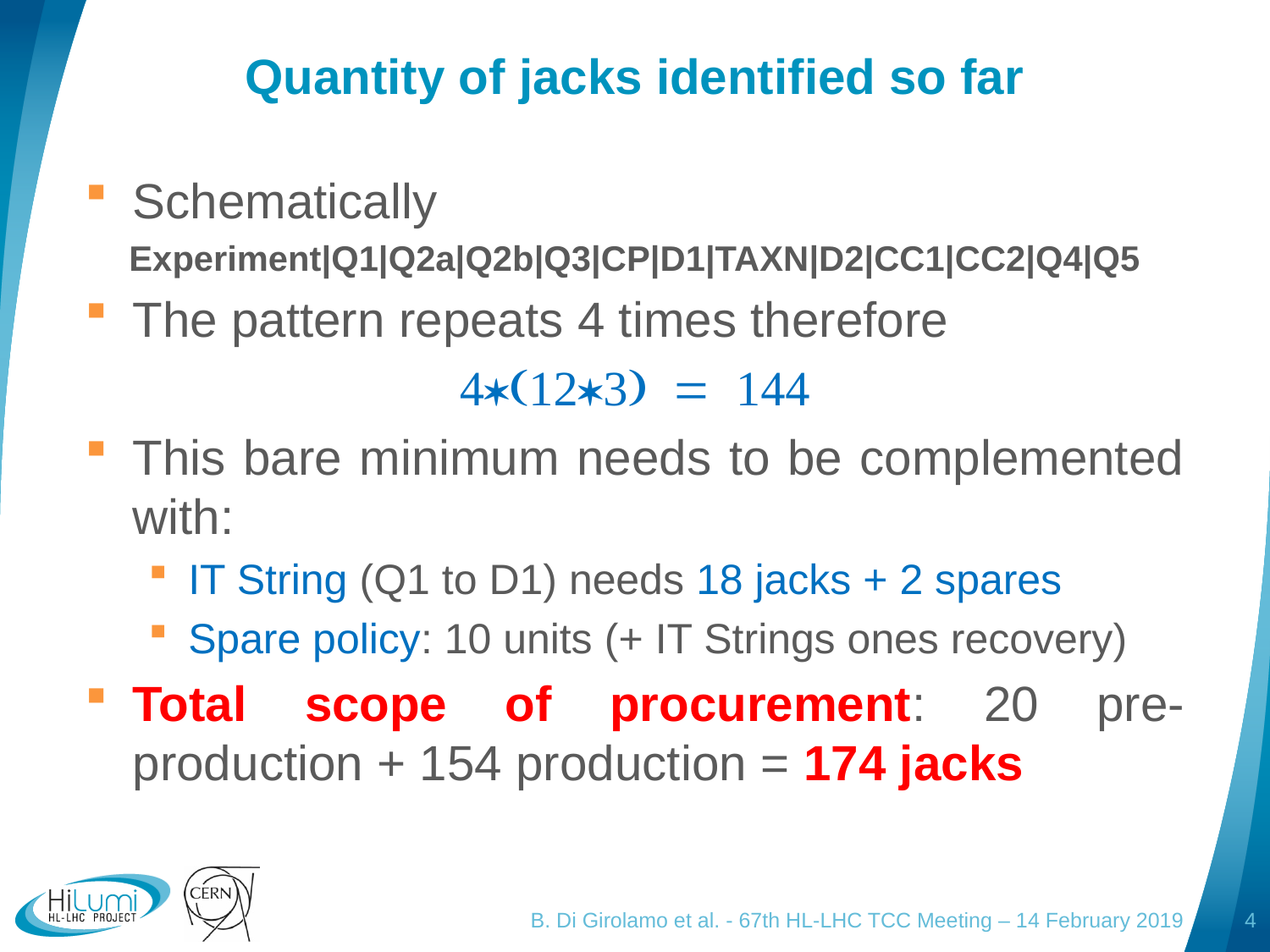

# Quantity of jacks identified so far
Schematically
Experiment|Q1|Q2a|Q2b|Q3|CP|D1|TAXN|D2|CC1|CC2|Q4|Q5
The pattern repeats 4 times therefore
4∗(12∗3) = 144
This bare minimum needs to be complemented with:
IT String (Q1 to D1) needs 18 jacks + 2 spares
Spare policy: 10 units (+ IT Strings ones recovery)
Total scope of procurement: 20 pre-production + 154 production = 174 jacks
B. Di Girolamo et al. - 67th HL-LHC TCC Meeting – 14 February 2019
4